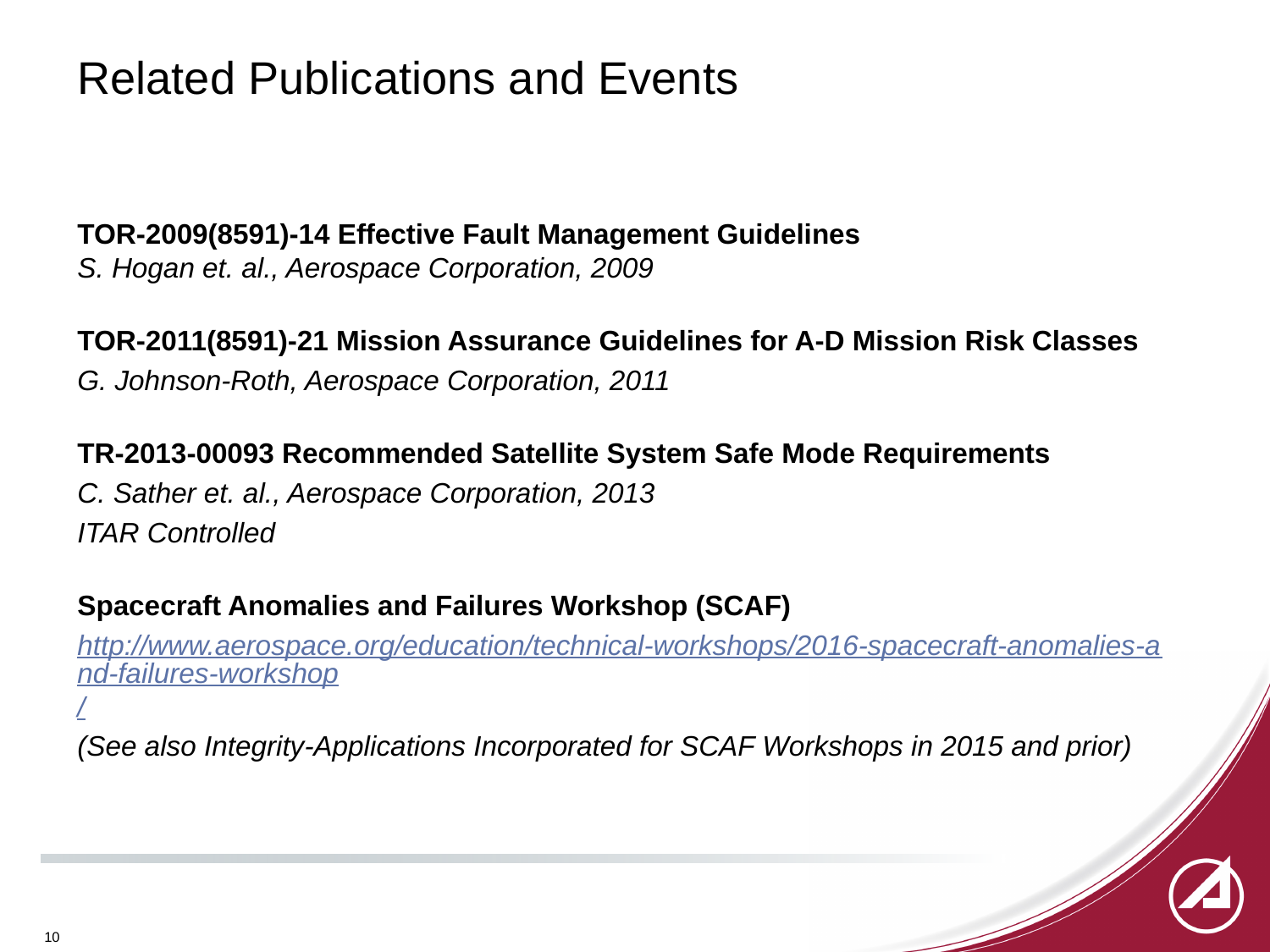

# Related Publications and Events
TOR-2009(8591)-14 Effective Fault Management Guidelines
S. Hogan et. al., Aerospace Corporation, 2009
TOR-2011(8591)-21 Mission Assurance Guidelines for A-D Mission Risk Classes
G. Johnson-Roth, Aerospace Corporation, 2011
TR-2013-00093 Recommended Satellite System Safe Mode Requirements
C. Sather et. al., Aerospace Corporation, 2013
ITAR Controlled
Spacecraft Anomalies and Failures Workshop (SCAF)
http://www.aerospace.org/education/technical-workshops/2016-spacecraft-anomalies-and-failures-workshop/
(See also Integrity-Applications Incorporated for SCAF Workshops in 2015 and prior)